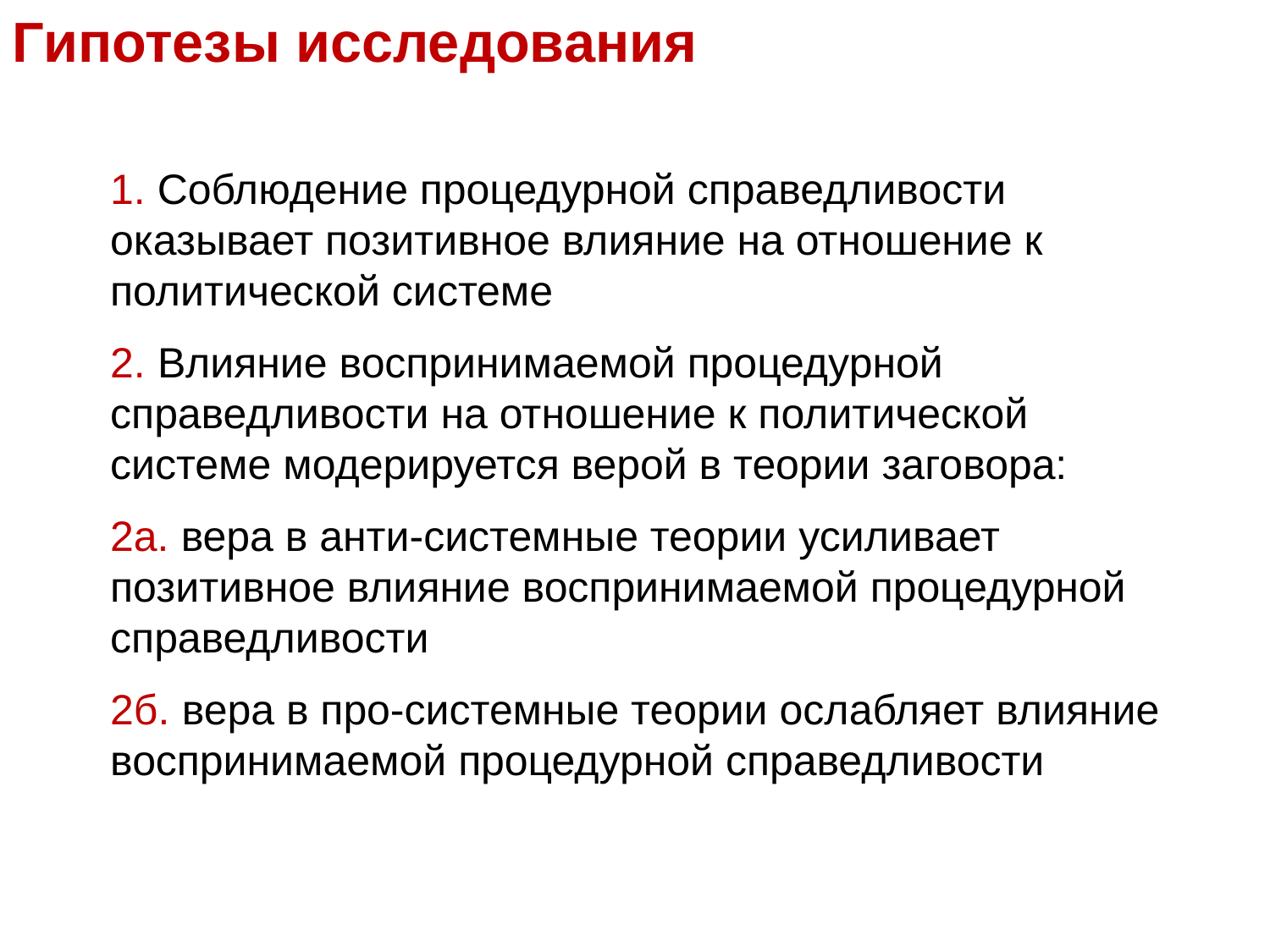

Гипотезы исследования
1. Соблюдение процедурной справедливости оказывает позитивное влияние на отношение к политической системе
2. Влияние воспринимаемой процедурной справедливости на отношение к политической системе модерируется верой в теории заговора:
2а. вера в анти-системные теории усиливает позитивное влияние воспринимаемой процедурной справедливости
2б. вера в про-системные теории ослабляет влияние воспринимаемой процедурной справедливости